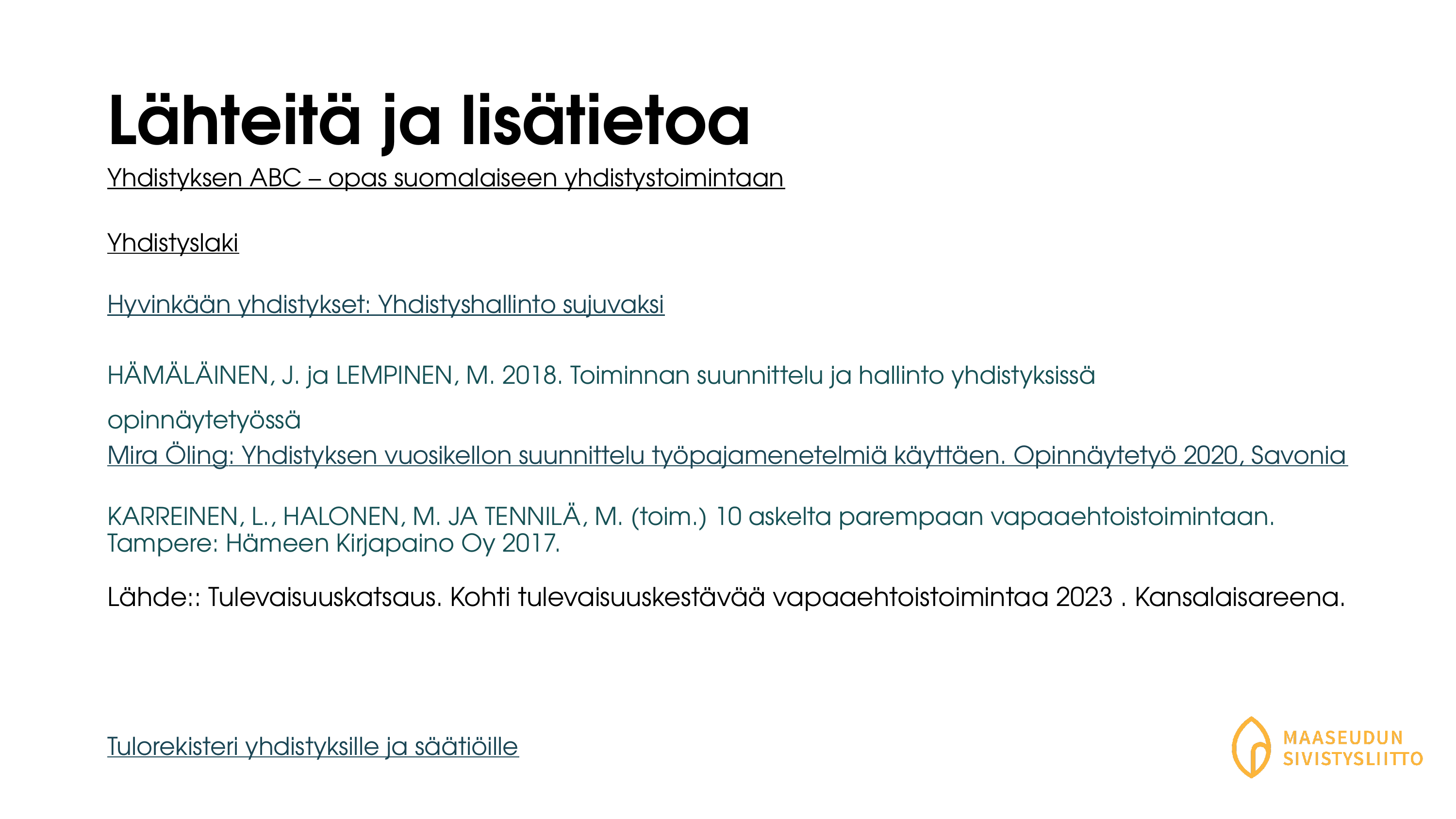

# Lähteitä ja lisätietoa
Yhdistyksen ABC – opas suomalaiseen yhdistystoimintaan
Yhdistyslaki
Hyvinkään yhdistykset: Yhdistyshallinto sujuvaksi

HÄMÄLÄINEN, J. ja LEMPINEN, M. 2018. Toiminnan suunnittelu ja hallinto yhdistyksissä
opinnäytetyössä
Mira Öling: Yhdistyksen vuosikellon suunnittelu työpajamenetelmiä käyttäen. Opinnäytetyö 2020, Savonia
KARREINEN, L., HALONEN, M. JA TENNILÄ, M. (toim.) 10 askelta parempaan vapaaehtoistoimintaan. Tampere: Hämeen Kirjapaino Oy 2017.
Lähde:: ​Tulevaisuuskatsaus. Kohti tulevaisuuskestävää vapaaehtoistoimintaa 2023 . Kansalaisareena.
​

Tulorekisteri yhdistyksille ja säätiöille